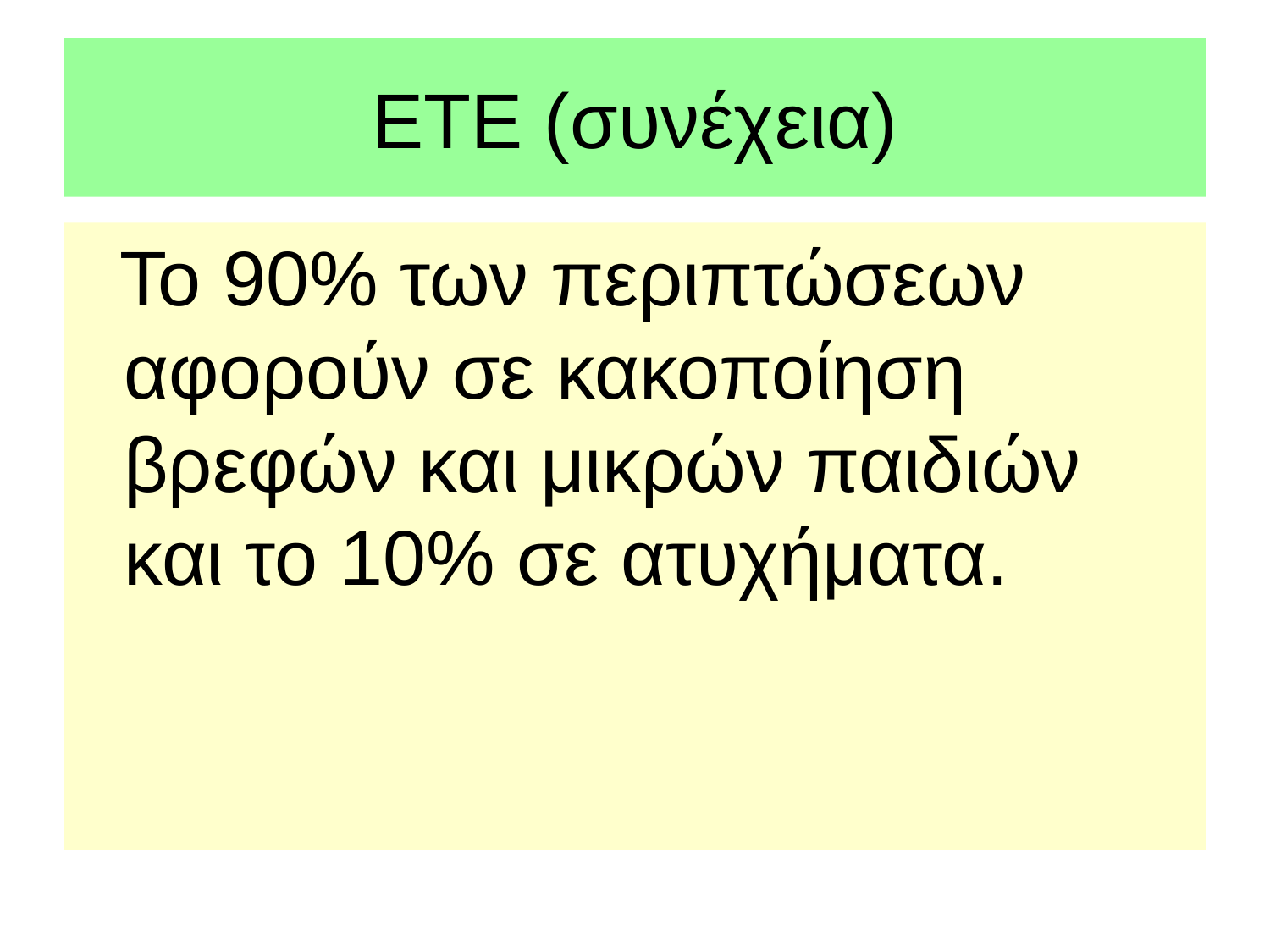

# ΕΤΕ (συνέχεια)
  Το 90% των περιπτώσεων αφορούν σε κακοποίηση βρεφών και μικρών παιδιών και το 10% σε ατυχήματα.